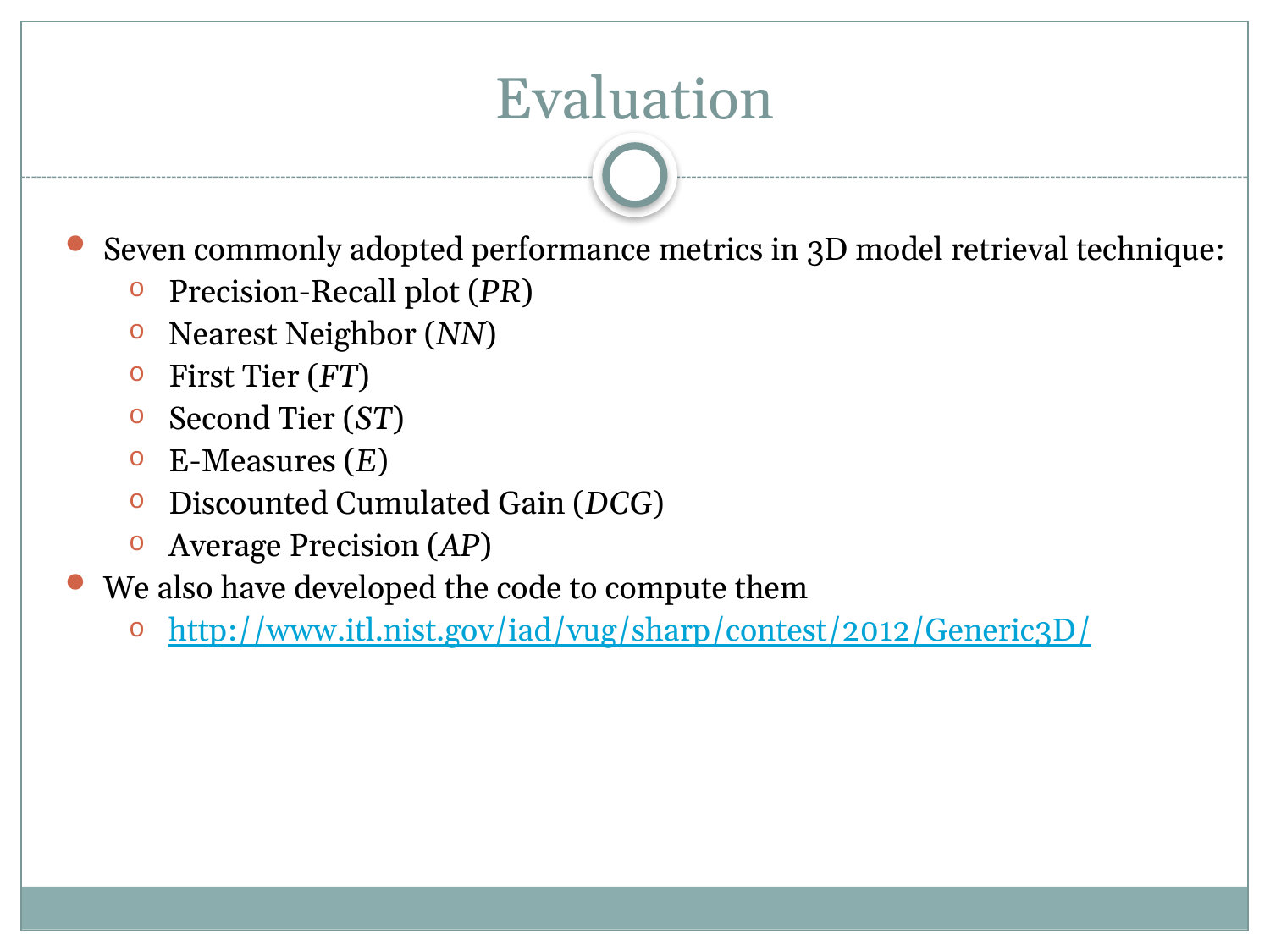

# Evaluation
Seven commonly adopted performance metrics in 3D model retrieval technique:
Precision-Recall plot (PR)
Nearest Neighbor (NN)
First Tier (FT)
Second Tier (ST)
E-Measures (E)
Discounted Cumulated Gain (DCG)
Average Precision (AP)
We also have developed the code to compute them
http://www.itl.nist.gov/iad/vug/sharp/contest/2012/Generic3D/